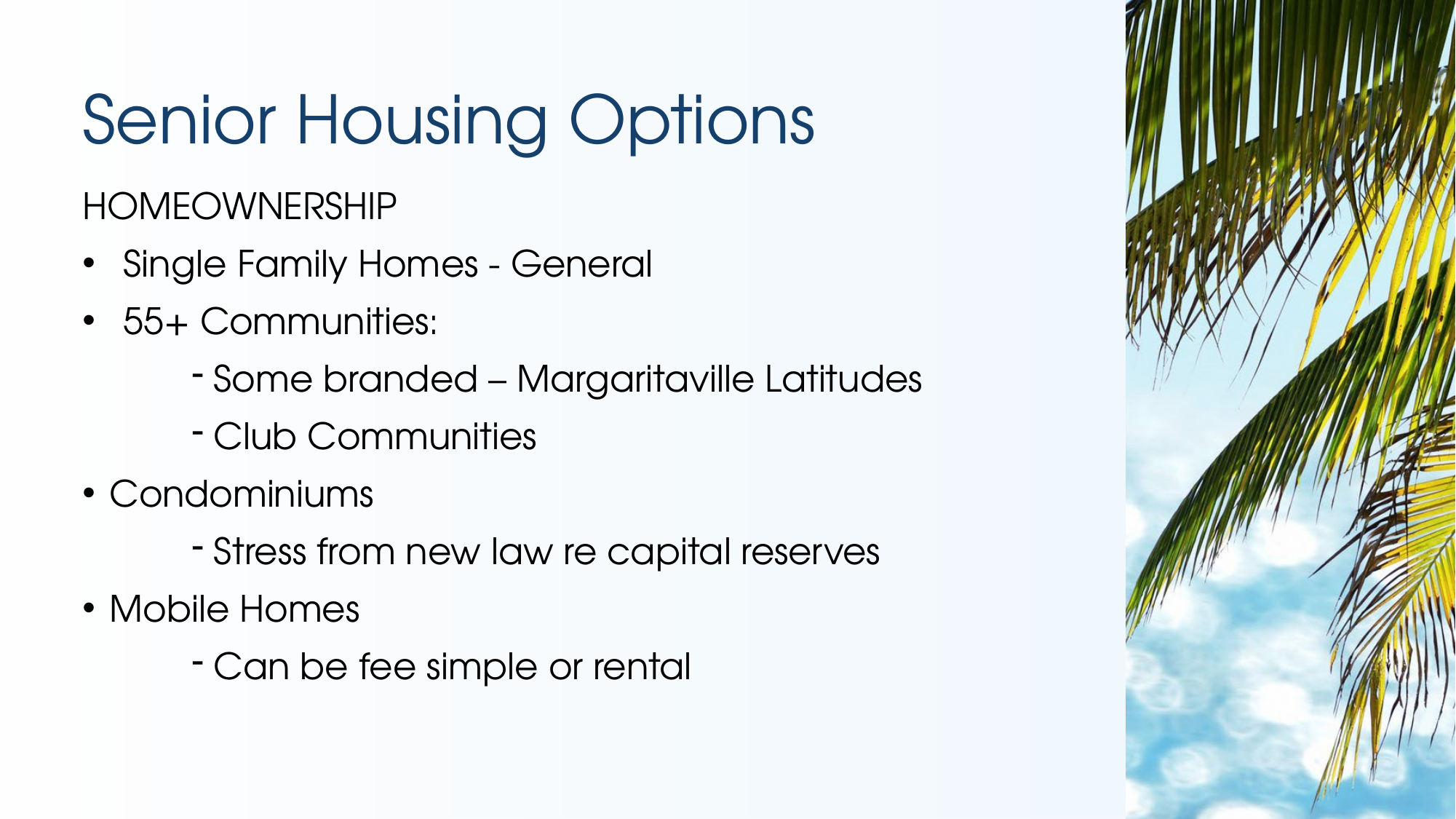

# Senior Housing Options
HOMEOWNERSHIP
Single Family Homes - General
55+ Communities:
Some branded – Margaritaville Latitudes
Club Communities
Condominiums
Stress from new law re capital reserves
Mobile Homes
Can be fee simple or rental